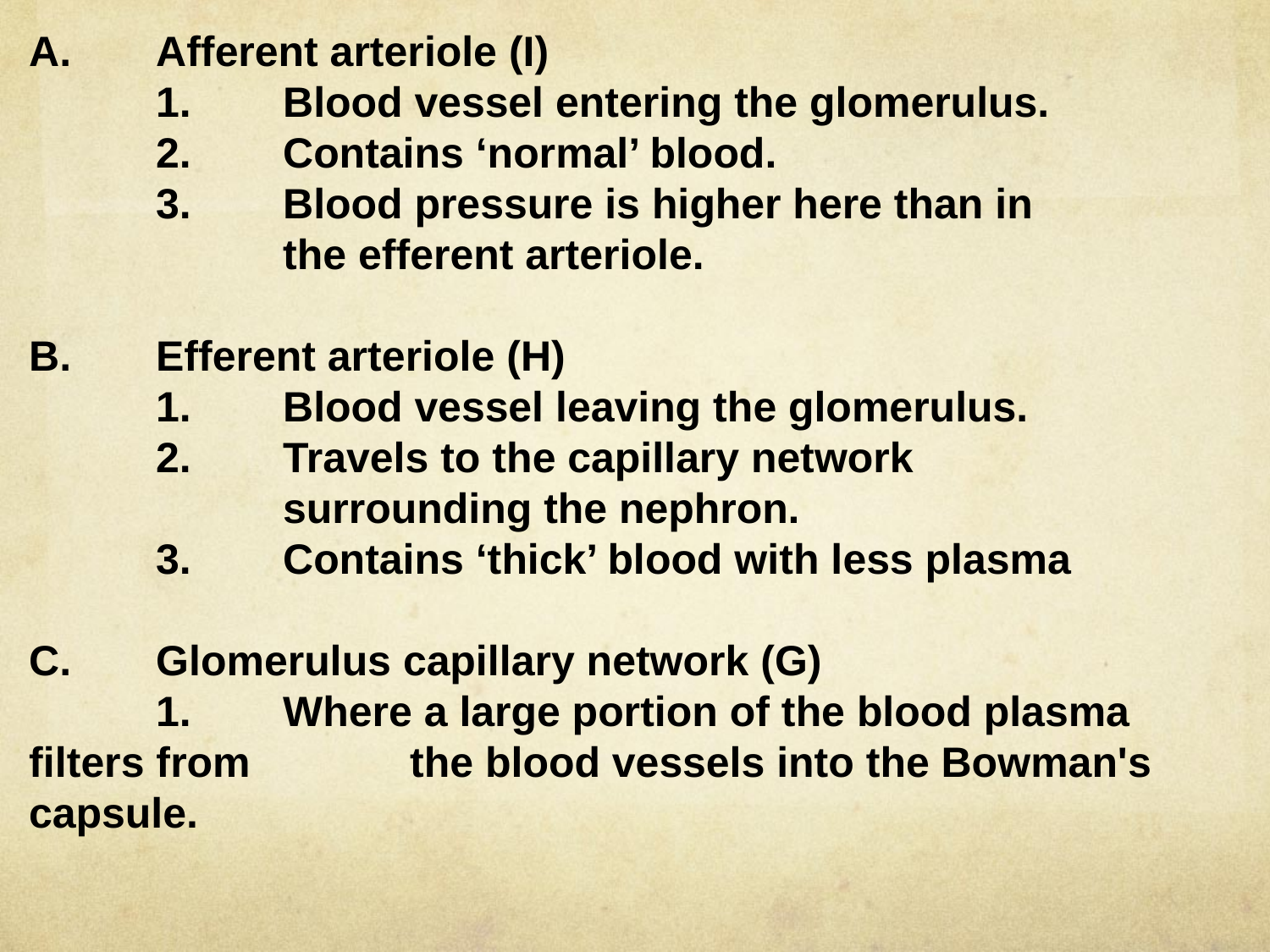

A.  	Afferent arteriole (I)
	1.  	Blood vessel entering the glomerulus.
	2.  	Contains ‘normal’ blood.
	3.	Blood pressure is higher here than in
		the efferent arteriole.

B.  	Efferent arteriole (H)
	1.  	Blood vessel leaving the glomerulus.
	2. 	Travels to the capillary network
		surrounding the nephron.
	3.  	Contains ‘thick’ blood with less plasma

C.  	Glomerulus capillary network (G)
	1.  	Where a large portion of the blood plasma filters from 		the blood vessels into the Bowman's capsule.